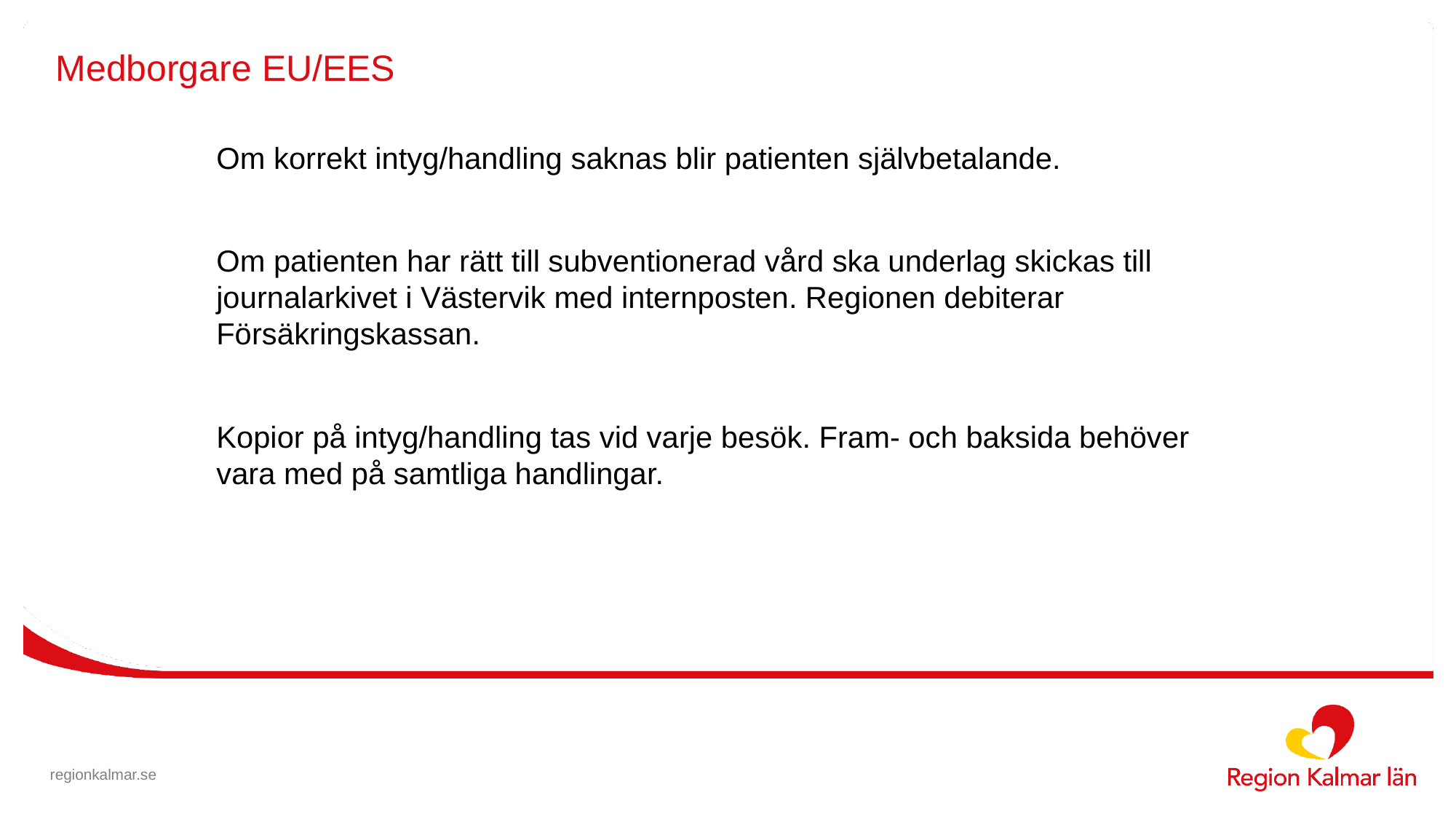

# Medborgare EU/EES
Om korrekt intyg/handling saknas blir patienten självbetalande.

Om patienten har rätt till subventionerad vård ska underlag skickas till journalarkivet i Västervik med internposten. Regionen debiterar Försäkringskassan.

Kopior på intyg/handling tas vid varje besök. Fram- och baksida behöver vara med på samtliga handlingar.